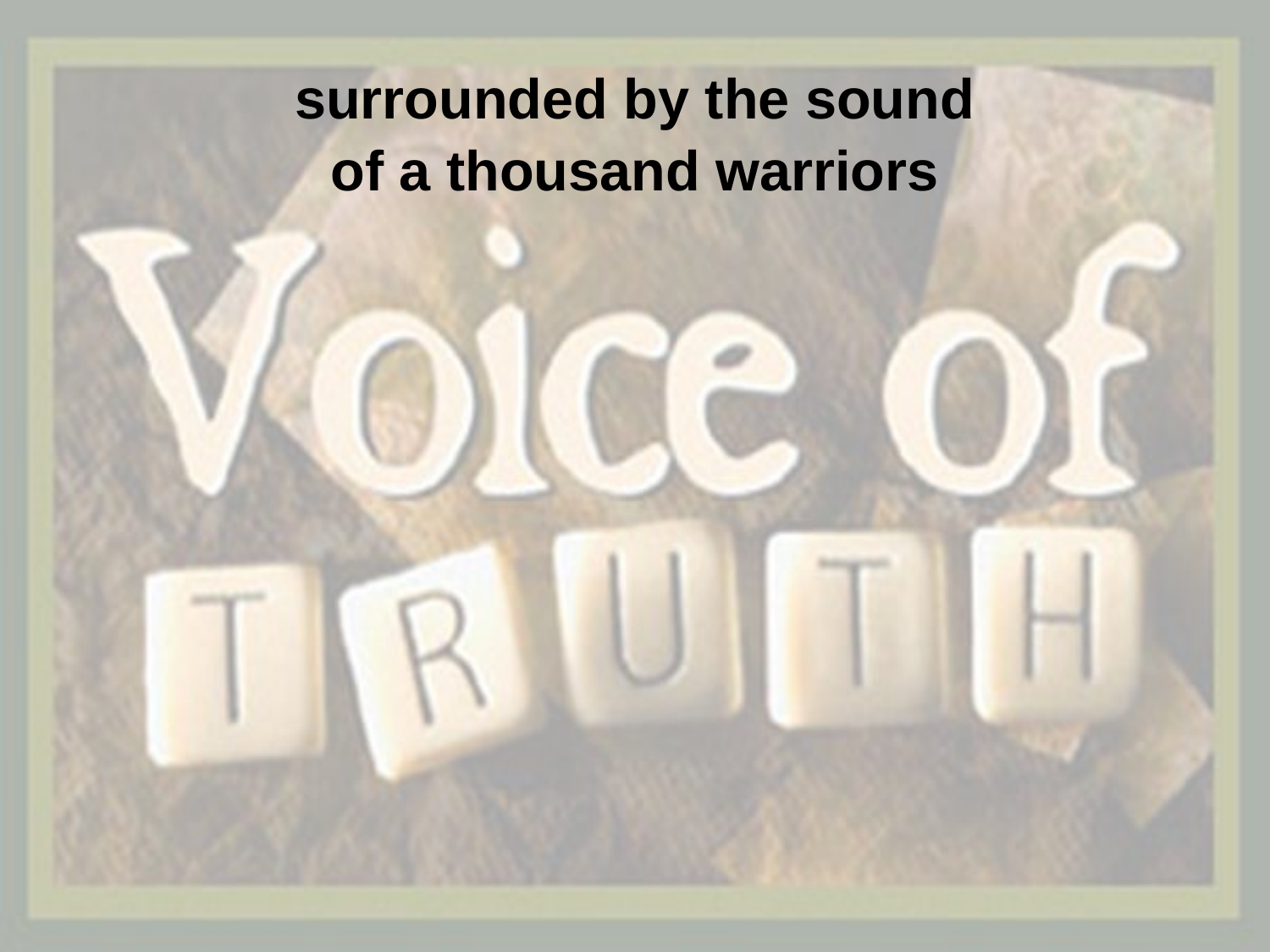

surrounded by the sound
of a thousand warriors